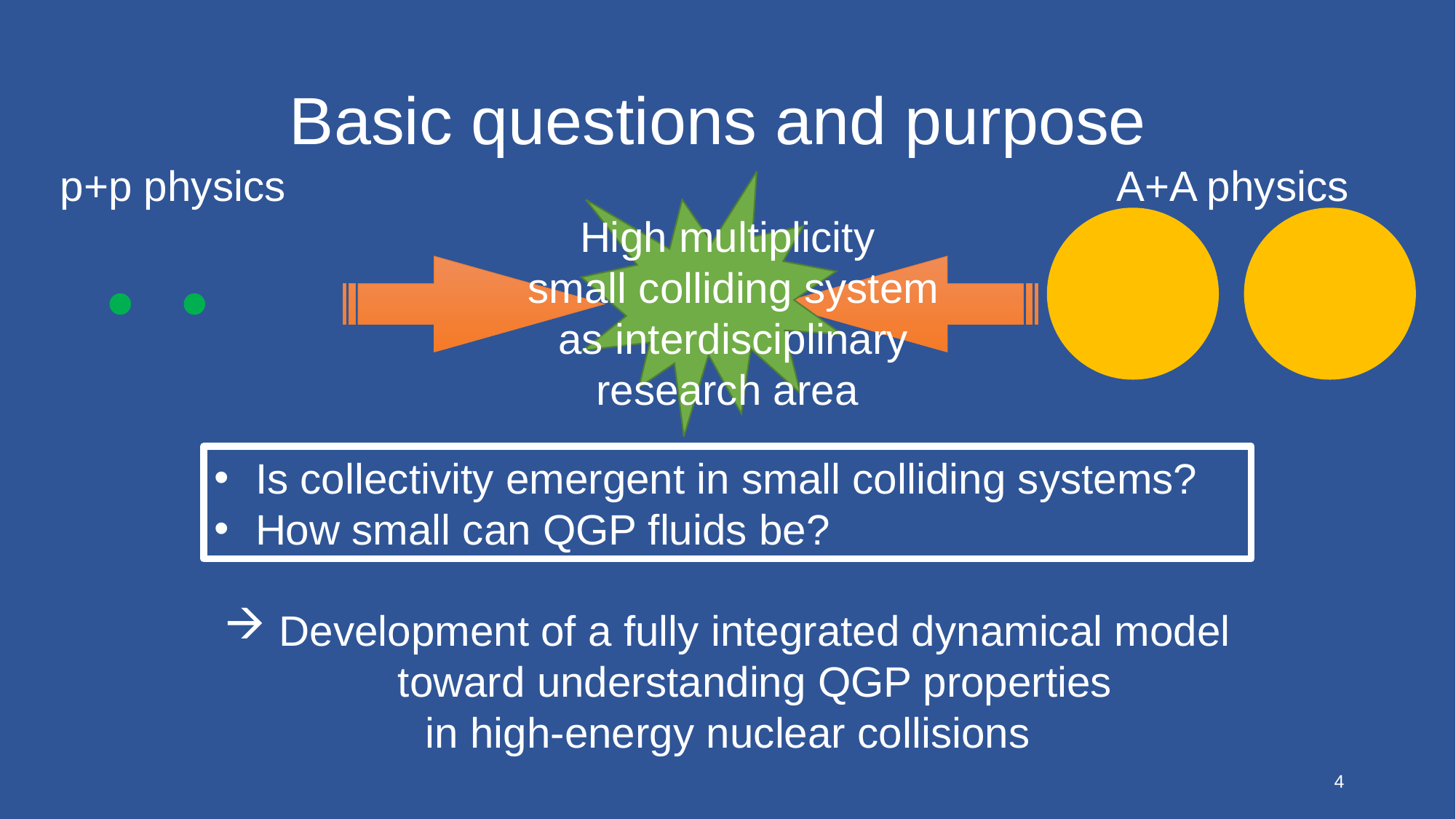

# Basic questions and purpose
p+p physics
A+A physics

High multiplicity
 small colliding system
 as interdisciplinary
research area

Is collectivity emergent in small colliding systems?
How small can QGP fluids be?
Development of a fully integrated dynamical model toward understanding QGP properties
in high-energy nuclear collisions
4